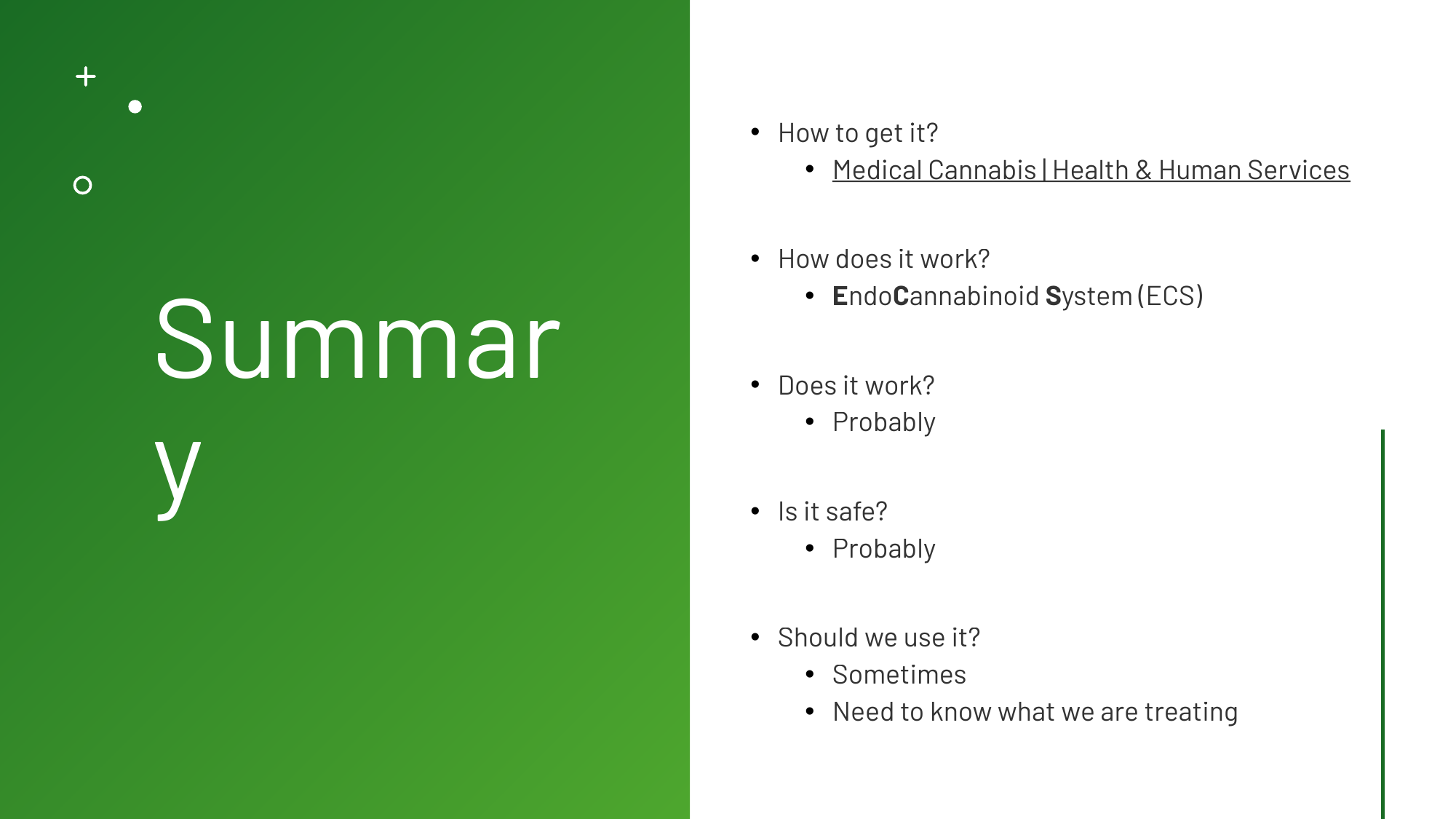

# Summary

How to get it?
Medical Cannabis | Health & Human Services

How does it work?
EndoCannabinoid System (ECS)

Does it work?
Probably

Is it safe?
Probably

Should we use it?
Sometimes
Need to know what we are treating